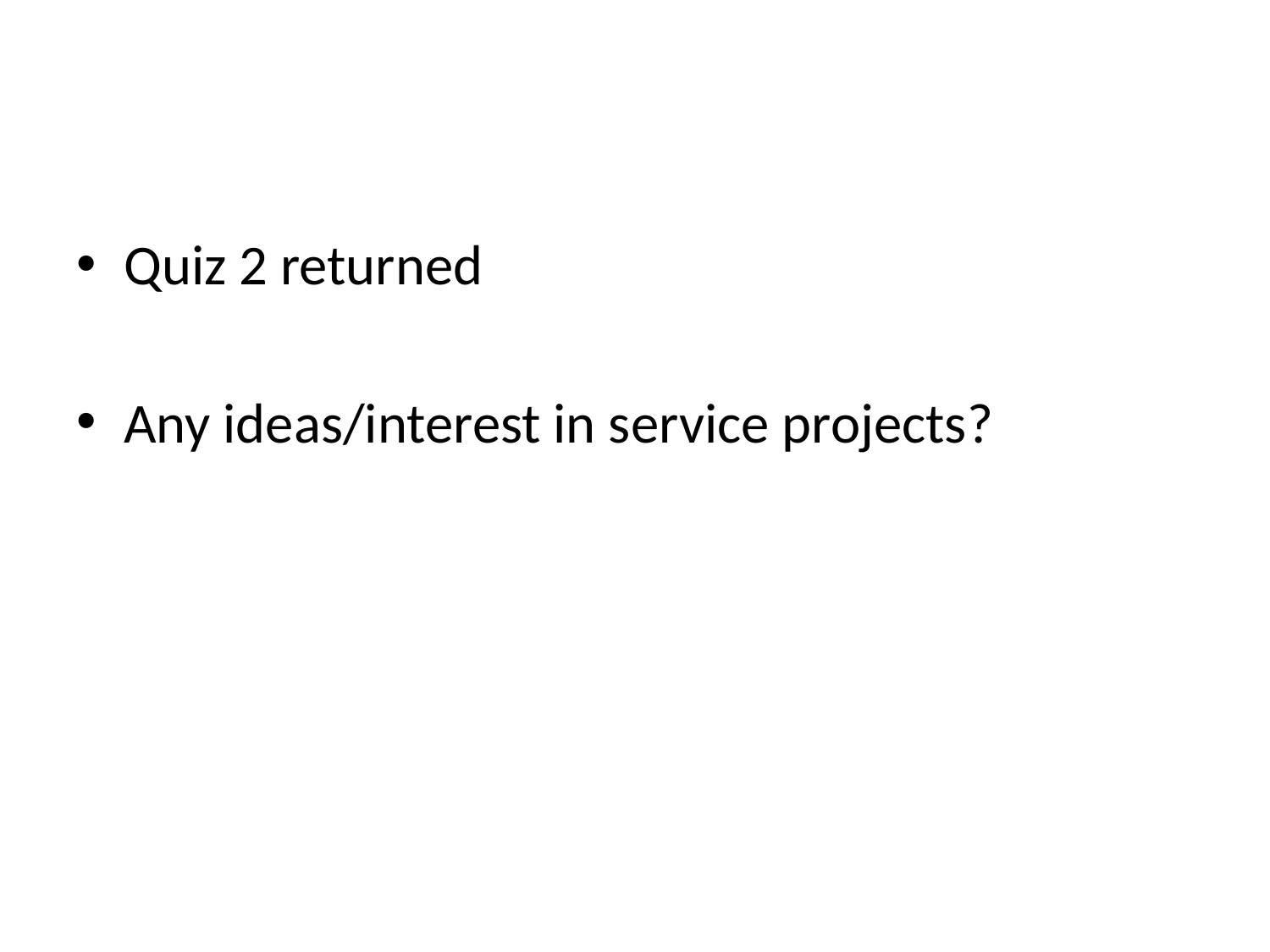

#
Quiz 2 returned

Any ideas/interest in service projects?